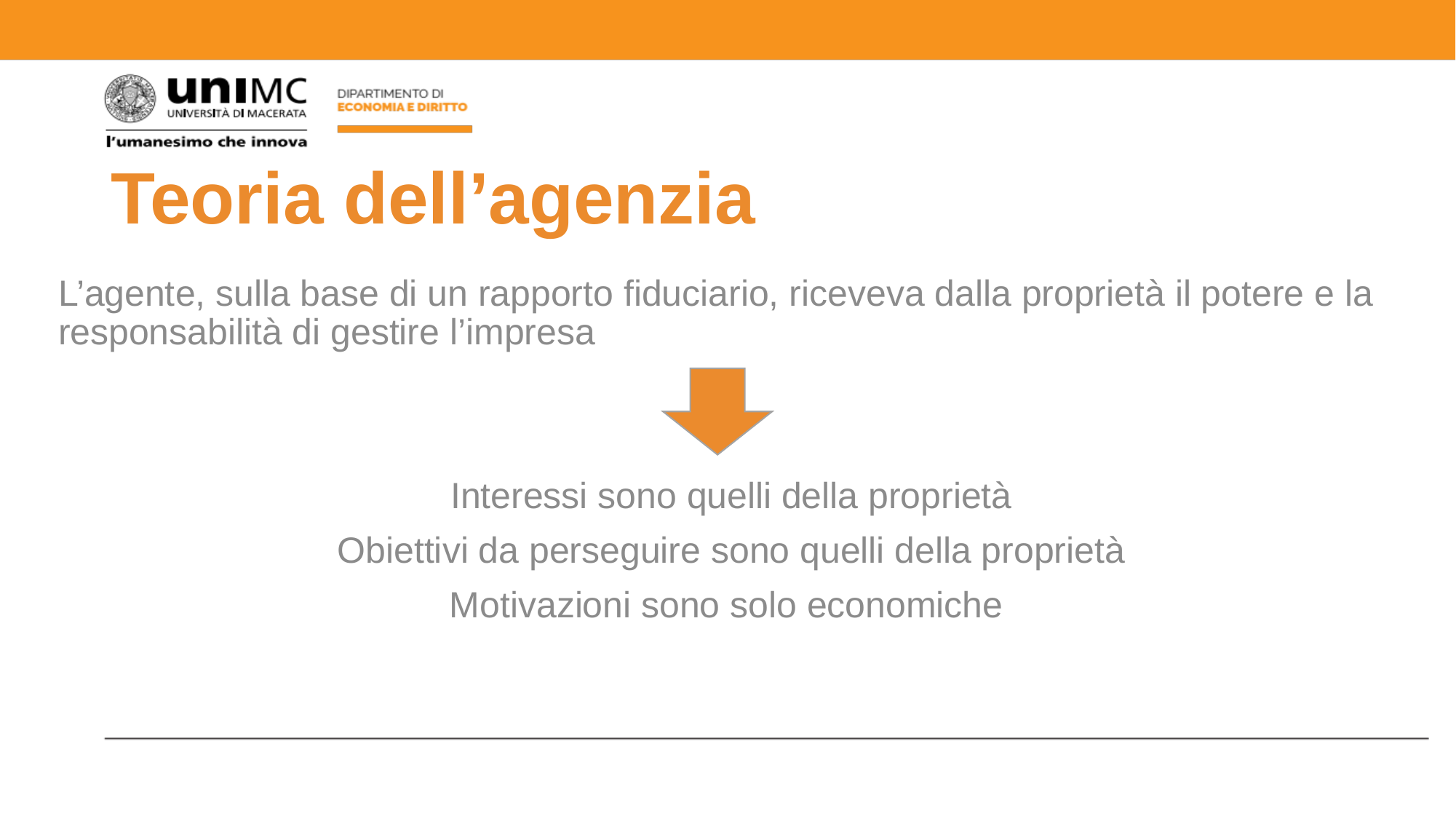

# Teoria dell’agenzia
L’agente, sulla base di un rapporto fiduciario, riceveva dalla proprietà il potere e la responsabilità di gestire l’impresa

Interessi sono quelli della proprietà
Obiettivi da perseguire sono quelli della proprietà
Motivazioni sono solo economiche